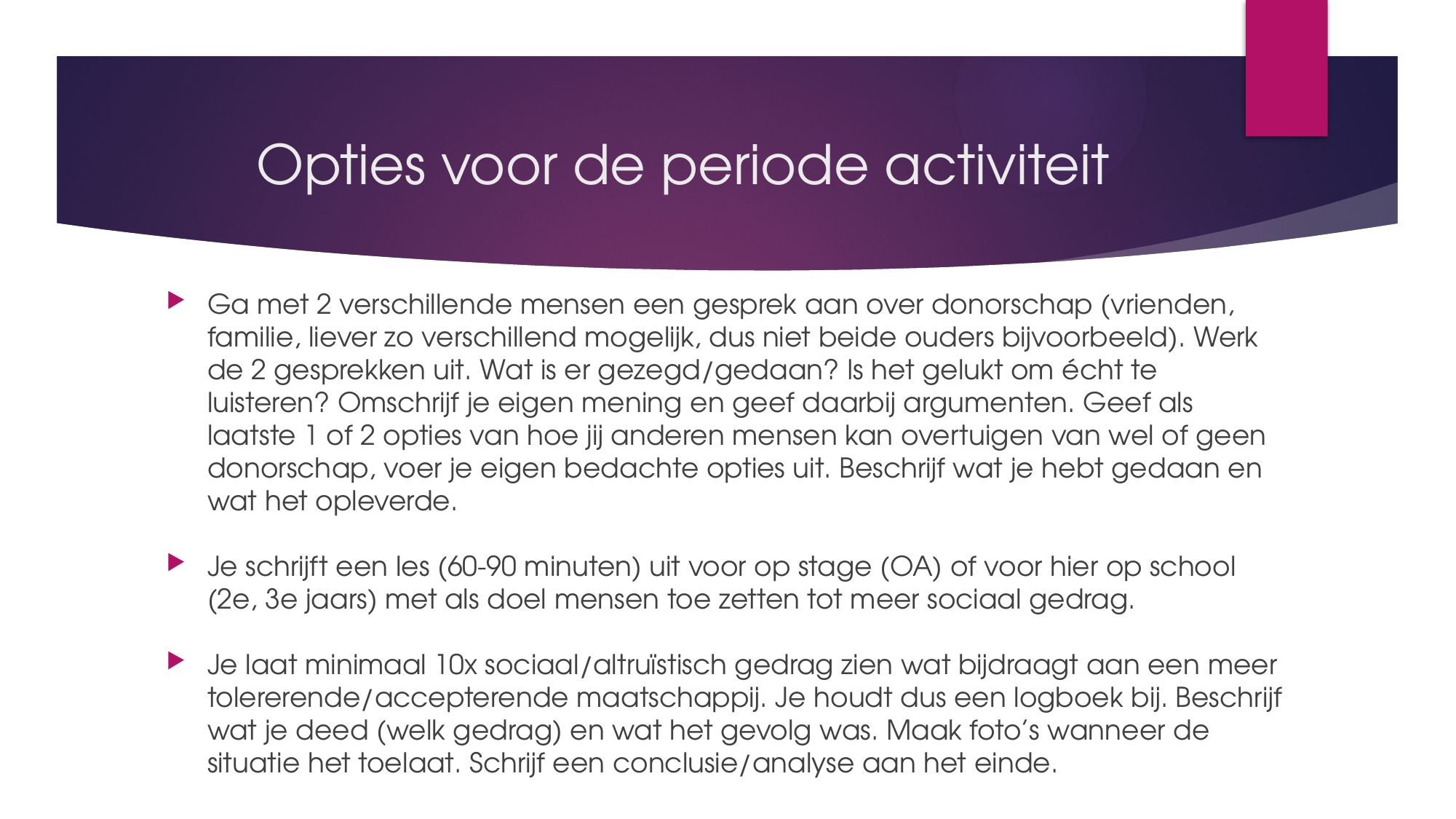

# Opties voor de periode activiteit
Ga met 2 verschillende mensen een gesprek aan over donorschap (vrienden, familie, liever zo verschillend mogelijk, dus niet beide ouders bijvoorbeeld). Werk de 2 gesprekken uit. Wat is er gezegd/gedaan? Is het gelukt om écht te luisteren? Omschrijf je eigen mening en geef daarbij argumenten. Geef als laatste 1 of 2 opties van hoe jij anderen mensen kan overtuigen van wel of geen donorschap, voer je eigen bedachte opties uit. Beschrijf wat je hebt gedaan en wat het opleverde.

Je schrijft een les (60-90 minuten) uit voor op stage (OA) of voor hier op school (2e, 3e jaars) met als doel mensen toe zetten tot meer sociaal gedrag.

Je laat minimaal 10x sociaal/altruïstisch gedrag zien wat bijdraagt aan een meer tolererende/accepterende maatschappij. Je houdt dus een logboek bij. Beschrijf wat je deed (welk gedrag) en wat het gevolg was. Maak foto’s wanneer de situatie het toelaat. Schrijf een conclusie/analyse aan het einde.